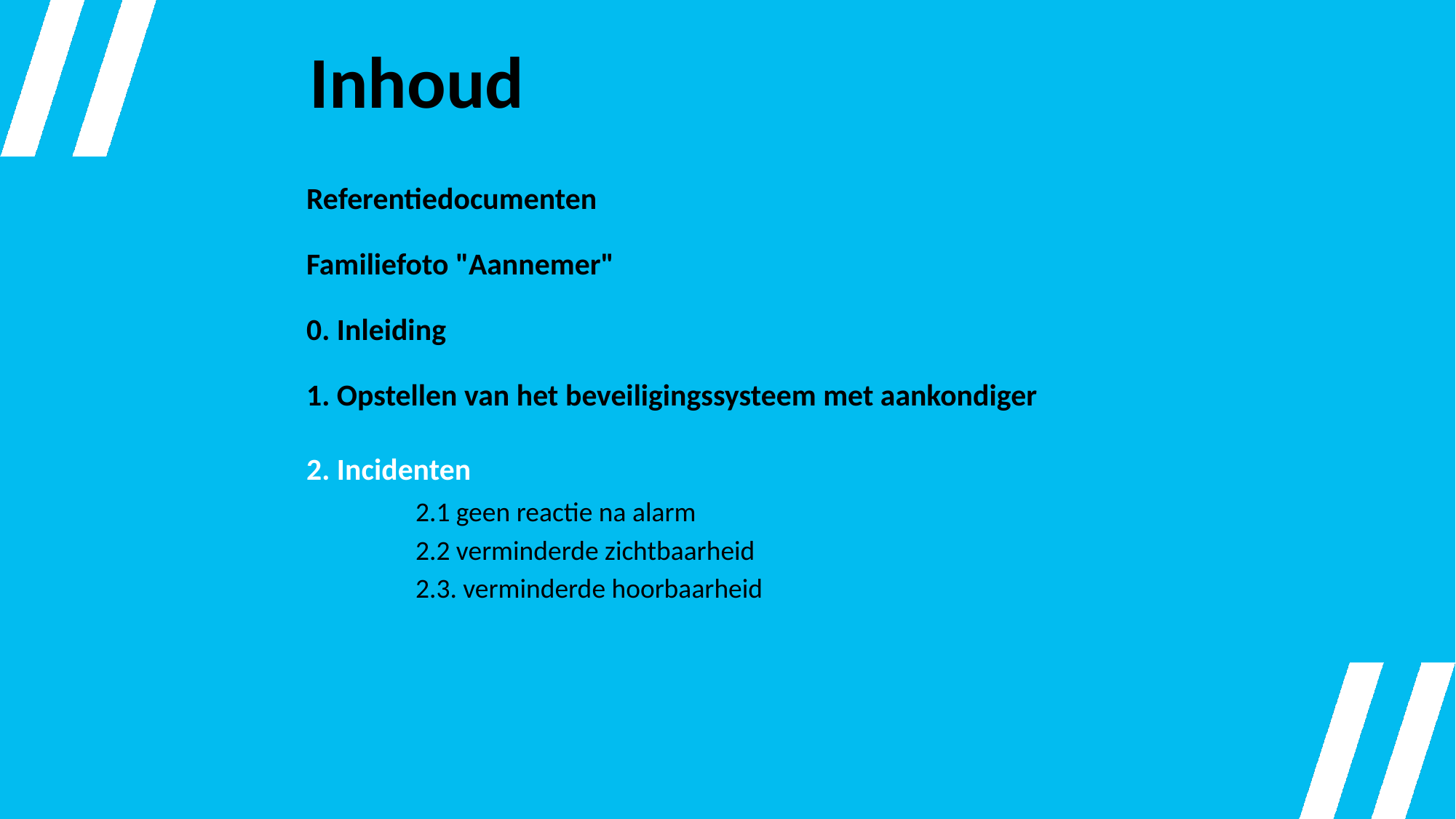

Inhoud
Referentiedocumenten
Familiefoto "Aannemer"
0. Inleiding
1. Opstellen van het beveiligingssysteem met aankondiger
2. Incidenten
	2.1 geen reactie na alarm
	2.2 verminderde zichtbaarheid
	2.3. verminderde hoorbaarheid